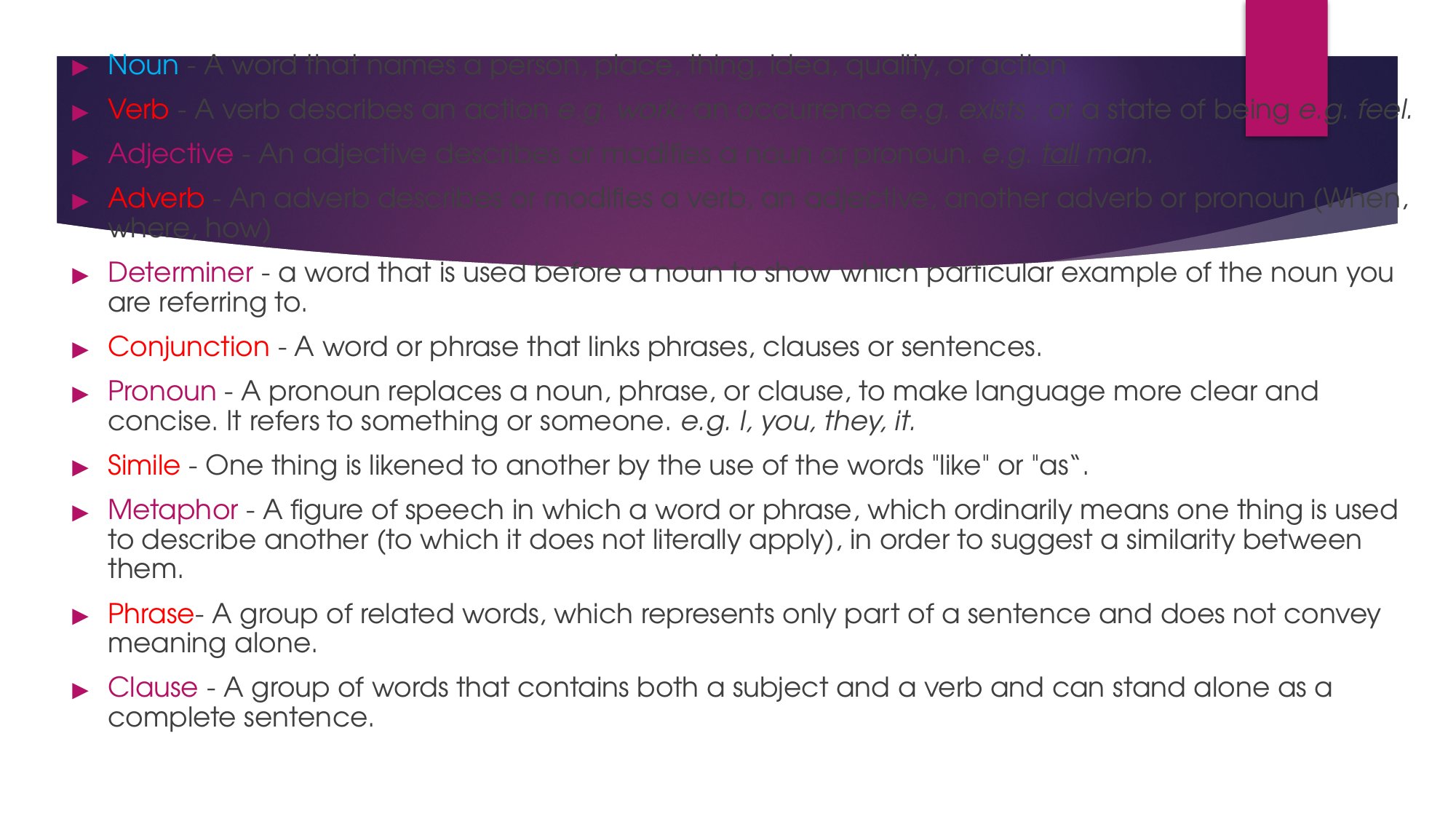

Noun - A word that names a person, place, thing, idea, quality, or action
Verb - A verb describes an action e.g. work; an occurrence e.g. exists ; or a state of being e.g. feel.
Adjective - An adjective describes or modifies a noun or pronoun. e.g. tall man.
Adverb - An adverb describes or modifies a verb, an adjective, another adverb or pronoun (When, where, how)
Determiner - a word that is used before a noun to show which particular example of the noun you are referring to.
Conjunction - A word or phrase that links phrases, clauses or sentences.
Pronoun - A pronoun replaces a noun, phrase, or clause, to make language more clear and concise. It refers to something or someone. e.g. I, you, they, it.
Simile - One thing is likened to another by the use of the words "like" or "as“.
Metaphor - A figure of speech in which a word or phrase, which ordinarily means one thing is used to describe another (to which it does not literally apply), in order to suggest a similarity between them.
Phrase- A group of related words, which represents only part of a sentence and does not convey meaning alone.
Clause - A group of words that contains both a subject and a verb and can stand alone as a complete sentence.